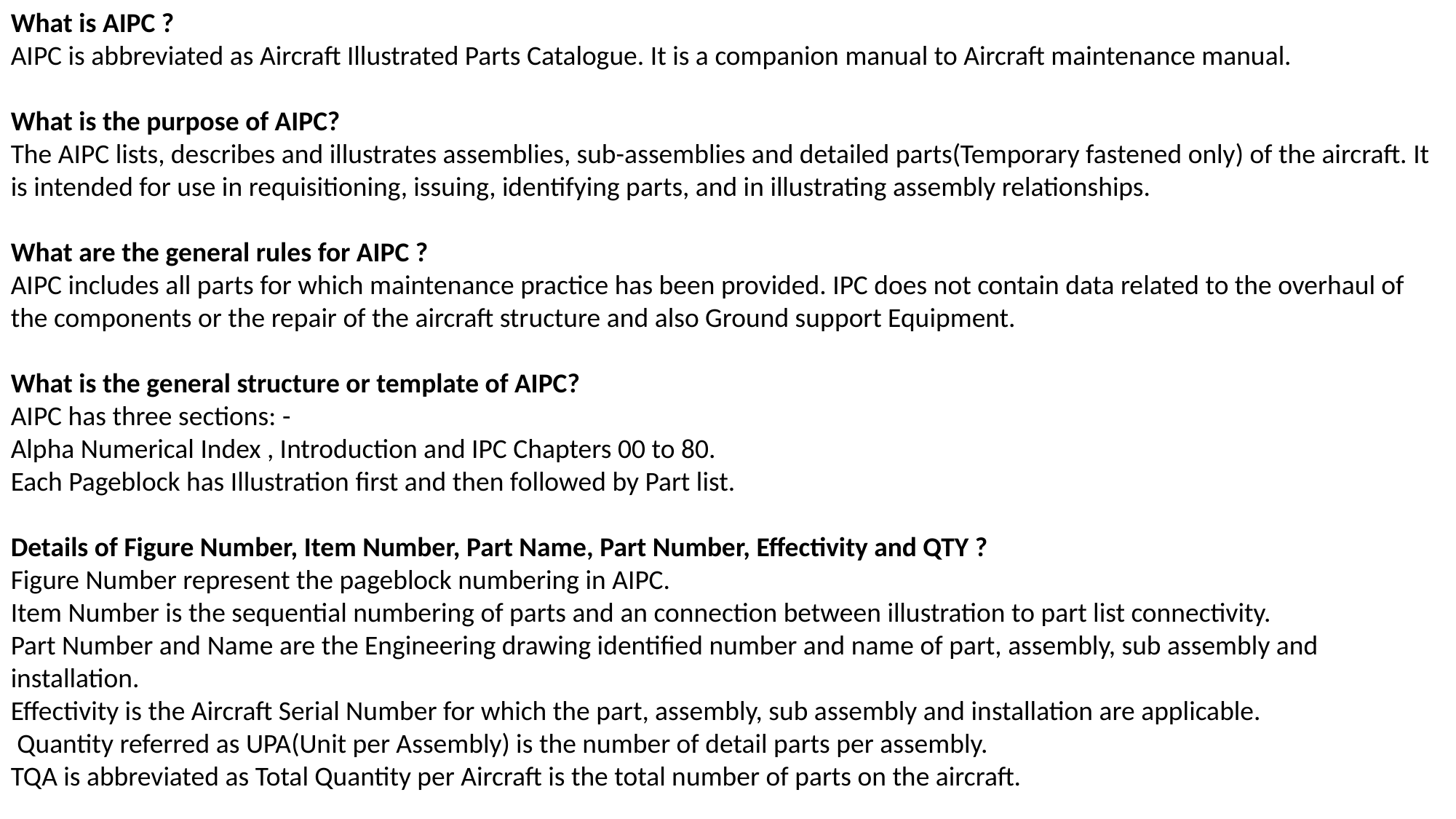

What is AIPC ?
AIPC is abbreviated as Aircraft Illustrated Parts Catalogue. It is a companion manual to Aircraft maintenance manual.

What is the purpose of AIPC?
The AIPC lists, describes and illustrates assemblies, sub-assemblies and detailed parts(Temporary fastened only) of the aircraft. It is intended for use in requisitioning, issuing, identifying parts, and in illustrating assembly relationships.

What are the general rules for AIPC ?
AIPC includes all parts for which maintenance practice has been provided. IPC does not contain data related to the overhaul of the components or the repair of the aircraft structure and also Ground support Equipment.

What is the general structure or template of AIPC?
AIPC has three sections: -
Alpha Numerical Index , Introduction and IPC Chapters 00 to 80.
Each Pageblock has Illustration first and then followed by Part list.

Details of Figure Number, Item Number, Part Name, Part Number, Effectivity and QTY ?
Figure Number represent the pageblock numbering in AIPC.
Item Number is the sequential numbering of parts and an connection between illustration to part list connectivity.
Part Number and Name are the Engineering drawing identified number and name of part, assembly, sub assembly and installation.
Effectivity is the Aircraft Serial Number for which the part, assembly, sub assembly and installation are applicable.
 Quantity referred as UPA(Unit per Assembly) is the number of detail parts per assembly.
TQA is abbreviated as Total Quantity per Aircraft is the total number of parts on the aircraft.